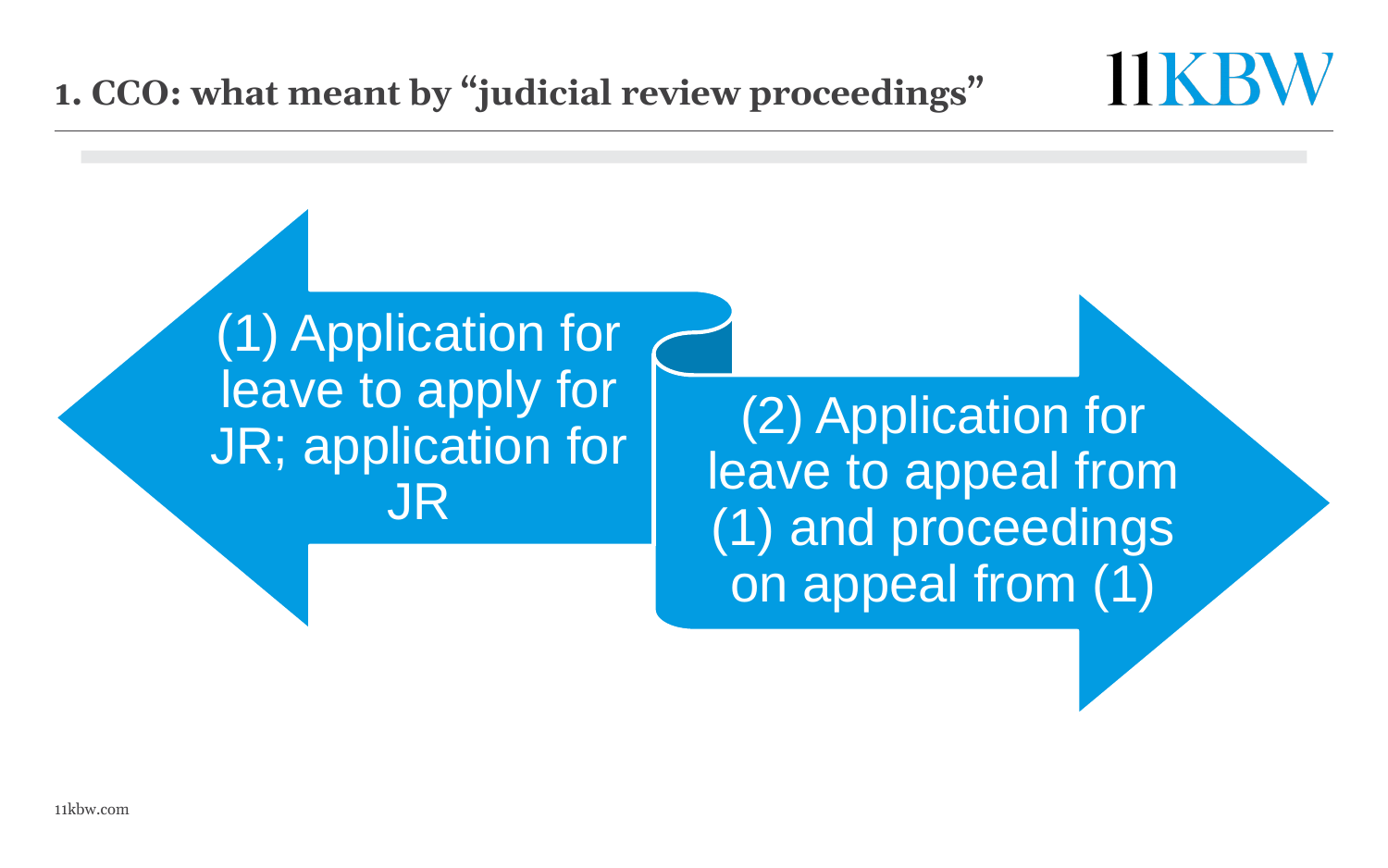

21
# 1. CCO: what meant by “judicial review proceedings”
(1) Application for leave to apply for JR; application for JR
(2) Application for leave to appeal from (1) and proceedings on appeal from (1)
11kbw.com